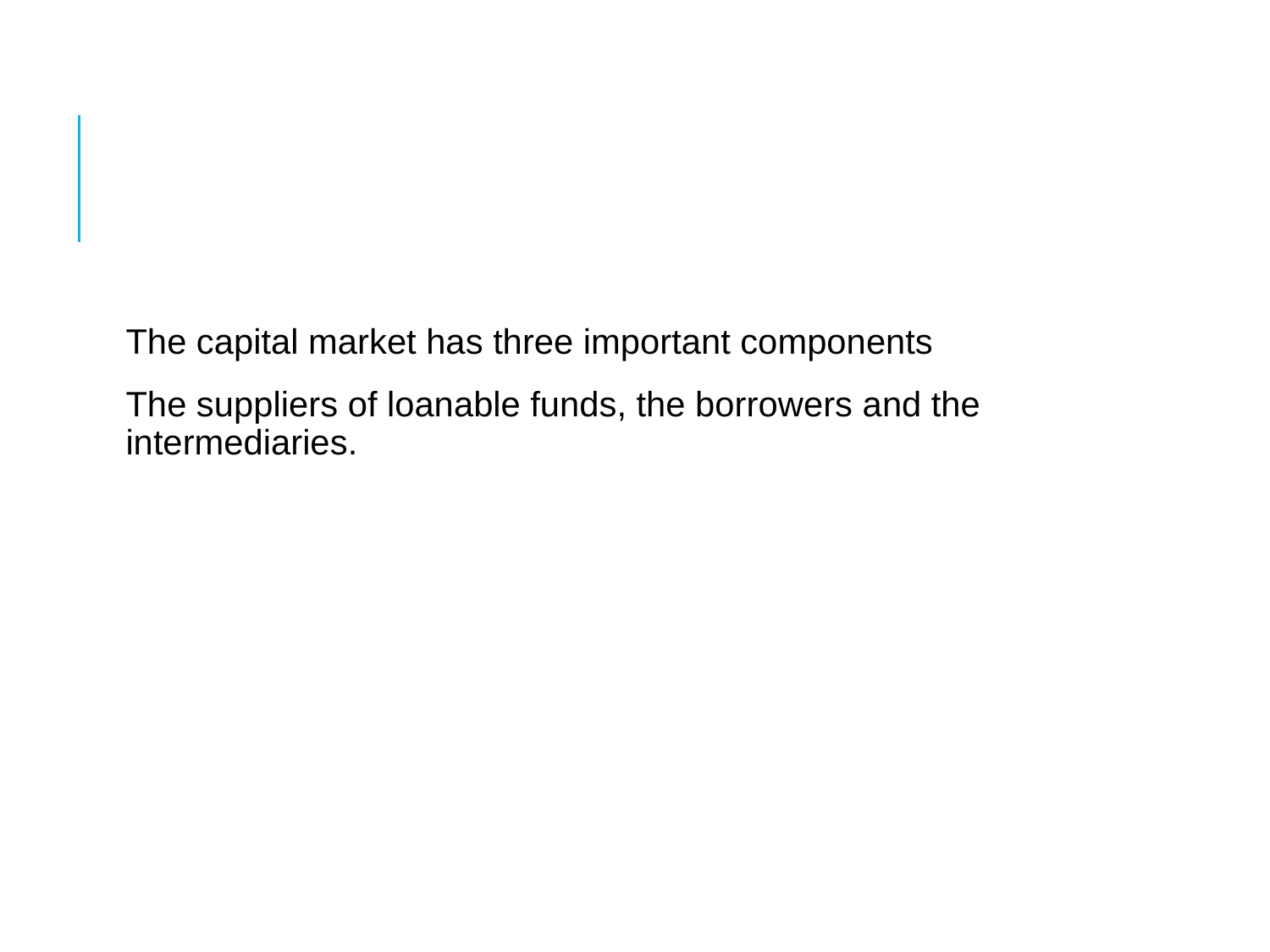

#
The capital market has three important components
The suppliers of loanable funds, the borrowers and the intermediaries.